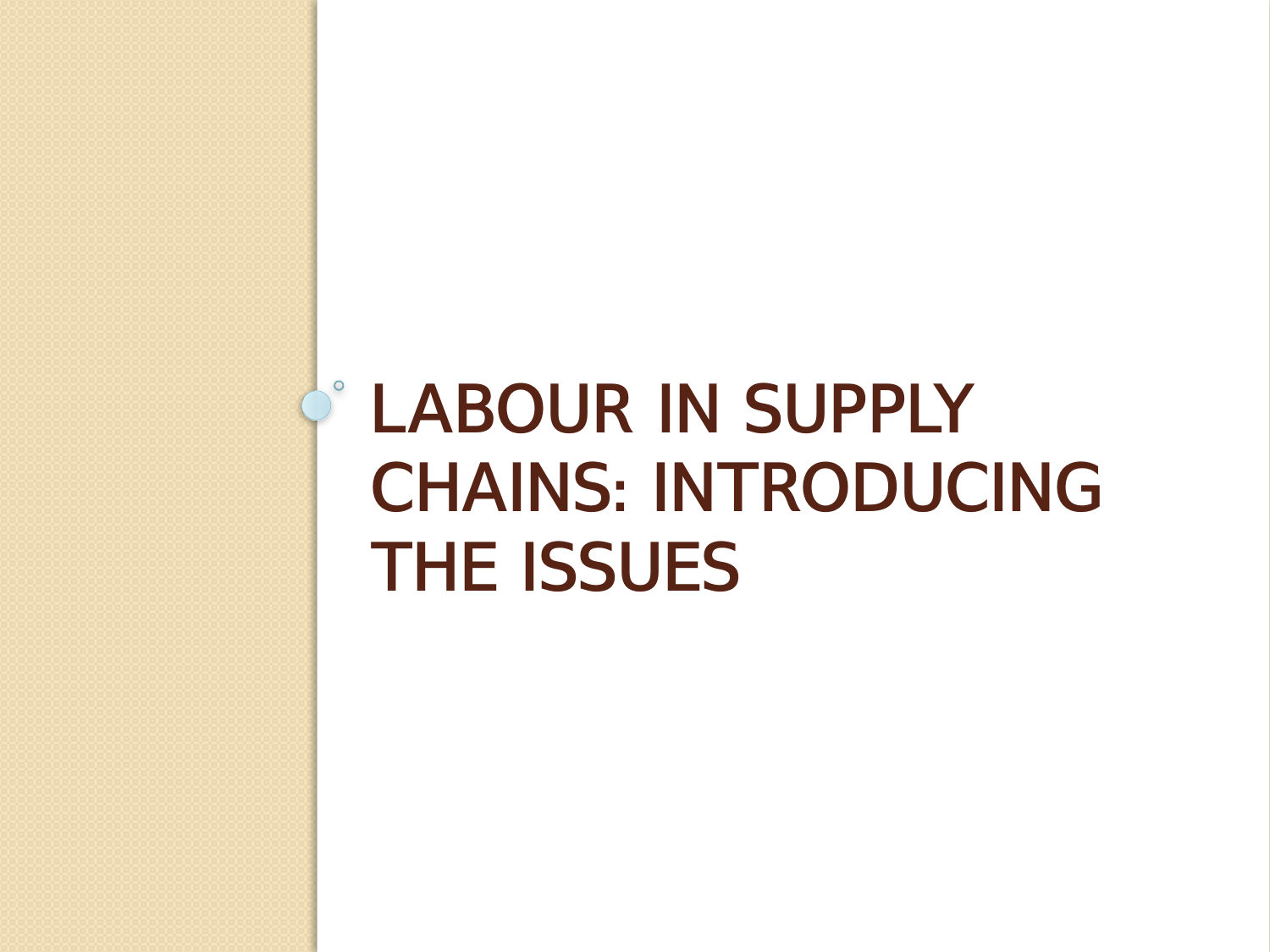

Labour in supply chains: introducing the issues